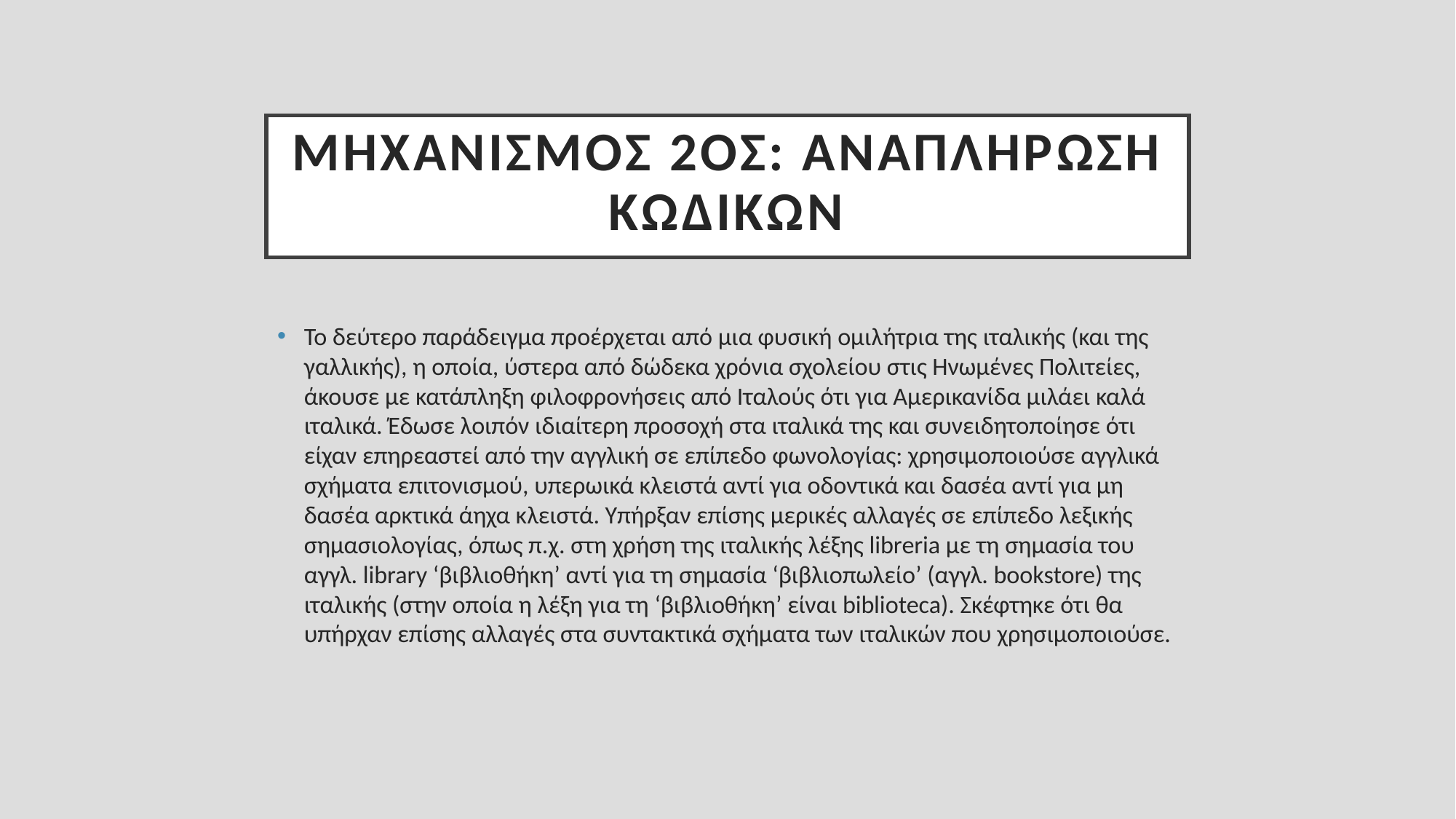

# Μηχανισμός 2ος: αναπλήρωση κωδίκων
Το δεύτερο παράδειγμα προέρχεται από μια φυσική ομιλήτρια της ιταλικής (και της γαλλικής), η οποία, ύστερα από δώδεκα χρόνια σχολείου στις Ηνωμένες Πολιτείες, άκουσε με κατάπληξη φιλοφρονήσεις από Ιταλούς ότι για Αμερικανίδα μιλάει καλά ιταλικά. Έδωσε λοιπόν ιδιαίτερη προσοχή στα ιταλικά της και συνειδητοποίησε ότι είχαν επηρεαστεί από την αγγλική σε επίπεδο φωνολογίας: χρησιμοποιούσε αγγλικά σχήματα επιτονισμού, υπερωικά κλειστά αντί για οδοντικά και δασέα αντί για μη δασέα αρκτικά άηχα κλειστά. Υπήρξαν επίσης μερικές αλλαγές σε επίπεδο λεξικής σημασιολογίας, όπως π.χ. στη χρήση της ιταλικής λέξης libreria με τη σημασία του αγγλ. library ‘βιβλιοθήκη’ αντί για τη σημασία ‘βιβλιοπωλείο’ (αγγλ. bookstore) της ιταλικής (στην οποία η λέξη για τη ‘βιβλιοθήκη’ είναι biblioteca). Σκέφτηκε ότι θα υπήρχαν επίσης αλλαγές στα συντακτικά σχήματα των ιταλικών που χρησιμοποιούσε.